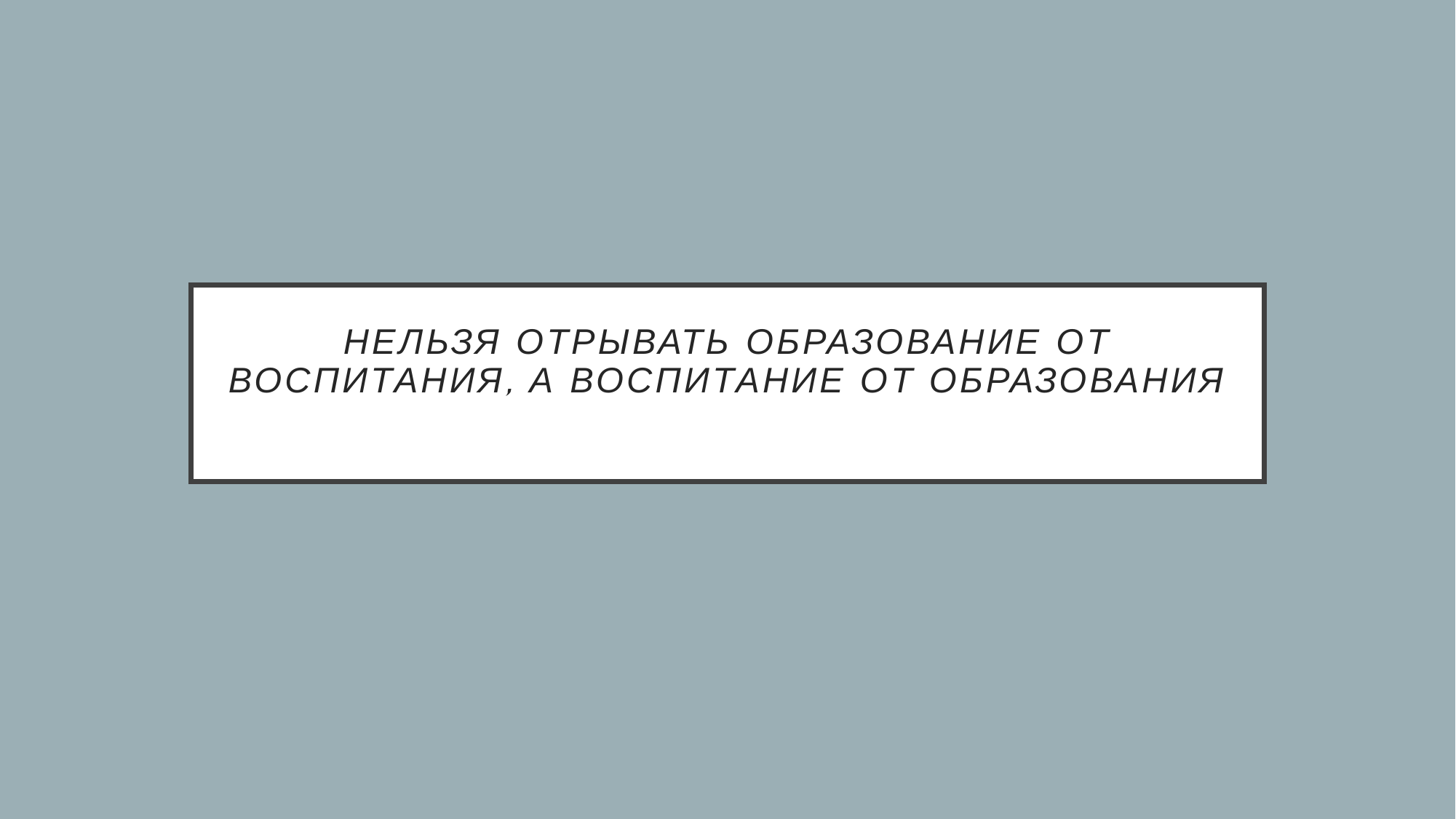

# Нельзя отрывать образование от воспитания, а воспитание от образования